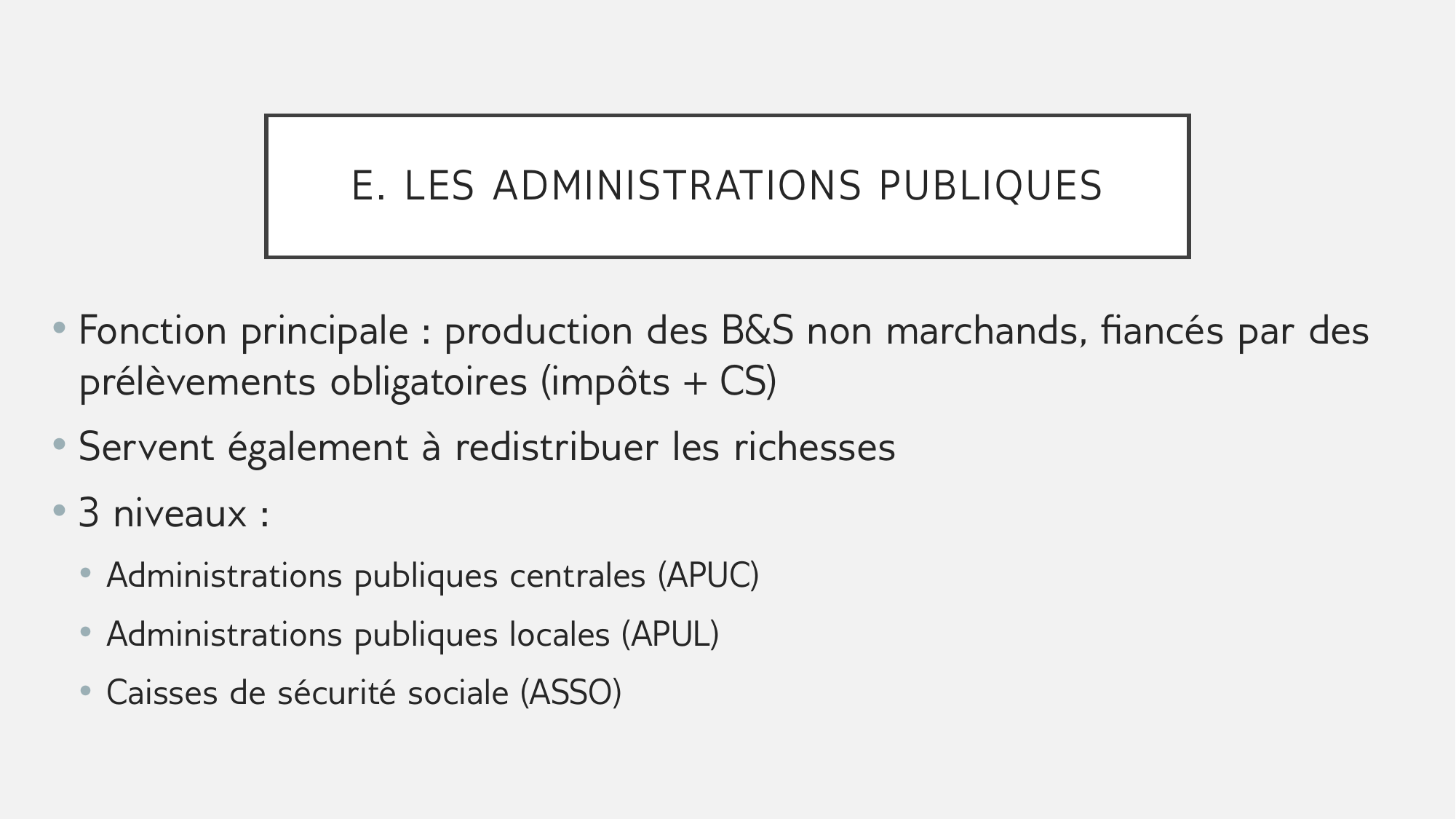

# E. Les administrations publiques
Fonction principale : production des B&S non marchands, fiancés par des prélèvements obligatoires (impôts + CS)
Servent également à redistribuer les richesses
3 niveaux :
Administrations publiques centrales (APUC)
Administrations publiques locales (APUL)
Caisses de sécurité sociale (ASSO)